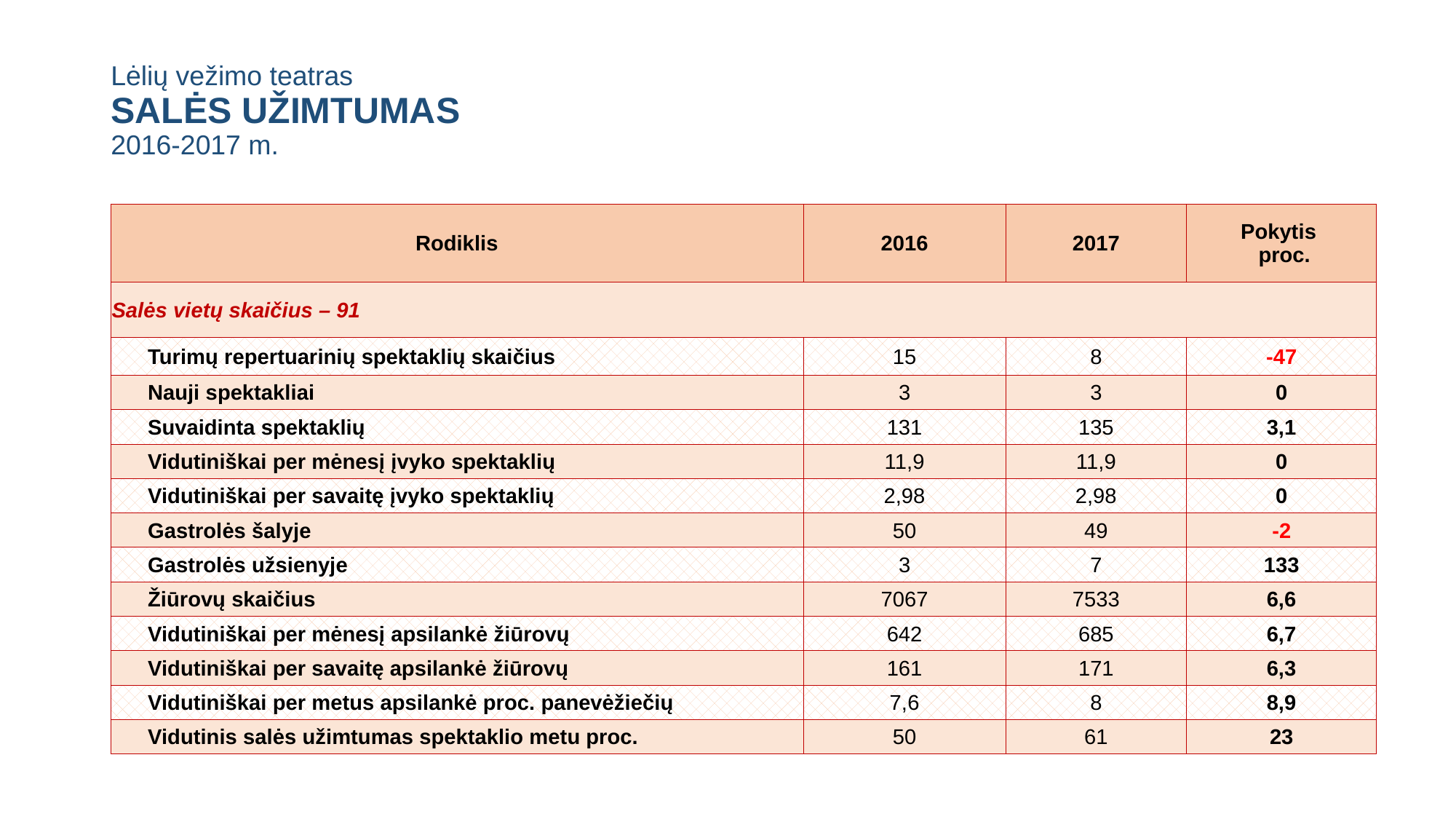

# Lėlių vežimo teatras SALĖS UŽIMTUMAS 2016-2017 m.
| Rodiklis | 2016 | 2017 | Pokytis proc. |
| --- | --- | --- | --- |
| Salės vietų skaičius – 91 |  |  |  |
| Turimų repertuarinių spektaklių skaičius | 15 | 8 | -47 |
| Nauji spektakliai | 3 | 3 | 0 |
| Suvaidinta spektaklių | 131 | 135 | 3,1 |
| Vidutiniškai per mėnesį įvyko spektaklių | 11,9 | 11,9 | 0 |
| Vidutiniškai per savaitę įvyko spektaklių | 2,98 | 2,98 | 0 |
| Gastrolės šalyje | 50 | 49 | -2 |
| Gastrolės užsienyje | 3 | 7 | 133 |
| Žiūrovų skaičius | 7067 | 7533 | 6,6 |
| Vidutiniškai per mėnesį apsilankė žiūrovų | 642 | 685 | 6,7 |
| Vidutiniškai per savaitę apsilankė žiūrovų | 161 | 171 | 6,3 |
| Vidutiniškai per metus apsilankė proc. panevėžiečių | 7,6 | 8 | 8,9 |
| Vidutinis salės užimtumas spektaklio metu proc. | 50 | 61 | 23 |